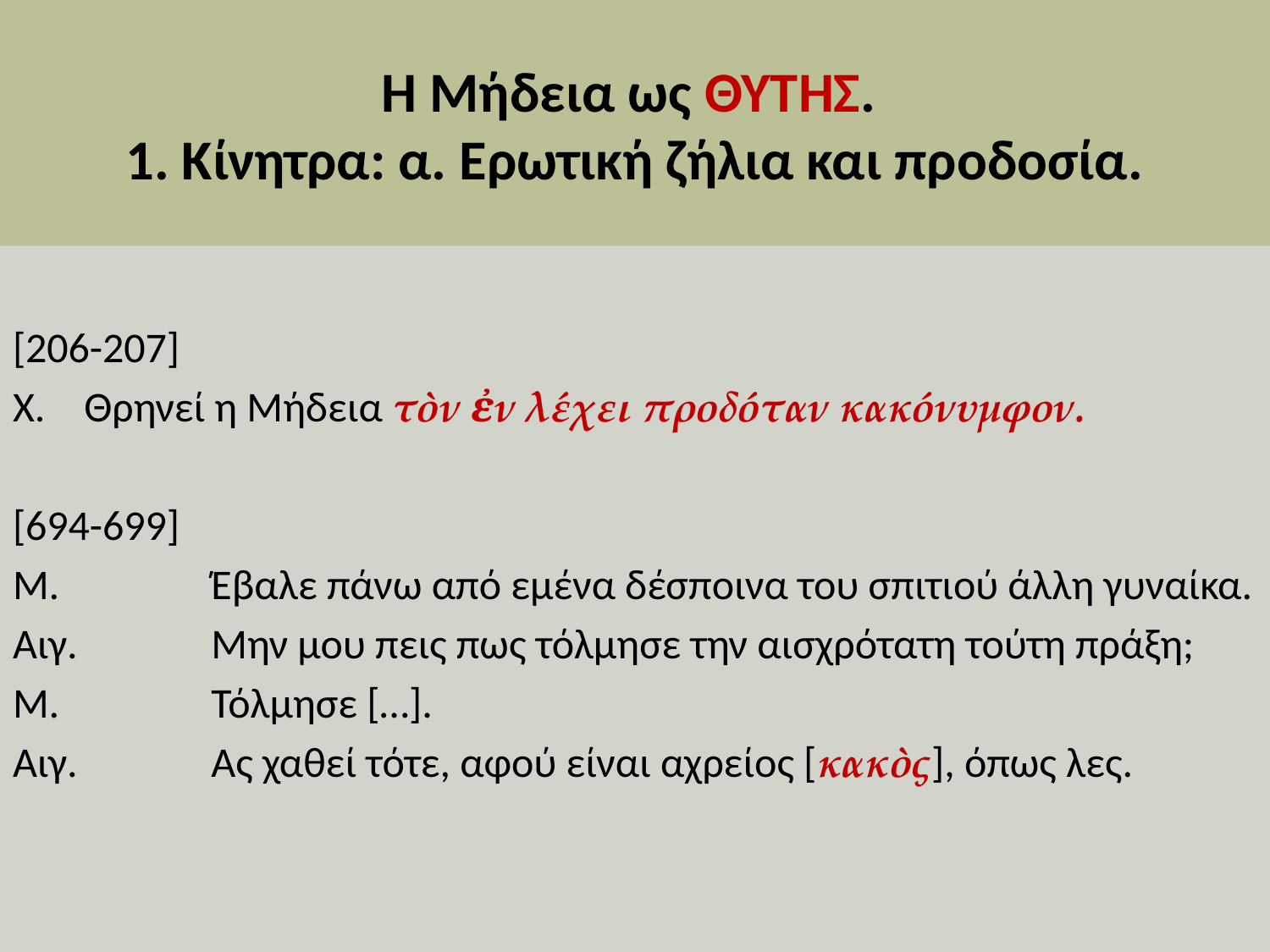

# Η Μήδεια ως ΘΥΤΗΣ. 1. Κίνητρα: α. Ερωτική ζήλια και προδοσία.

[206-207]
Χ. 	Θρηνεί η Μήδεια τὸν ἐν λέχει προδόταν κακόνυμφον.

[694-699]
Μ.		Έβαλε πάνω από εμένα δέσποινα του σπιτιού άλλη γυναίκα.
Αιγ.		Μην μου πεις πως τόλμησε την αισχρότατη τούτη πράξη;
Μ. 		Τόλμησε […].
Αιγ.		Ας χαθεί τότε, αφού είναι αχρείος [κακὸς], όπως λες.